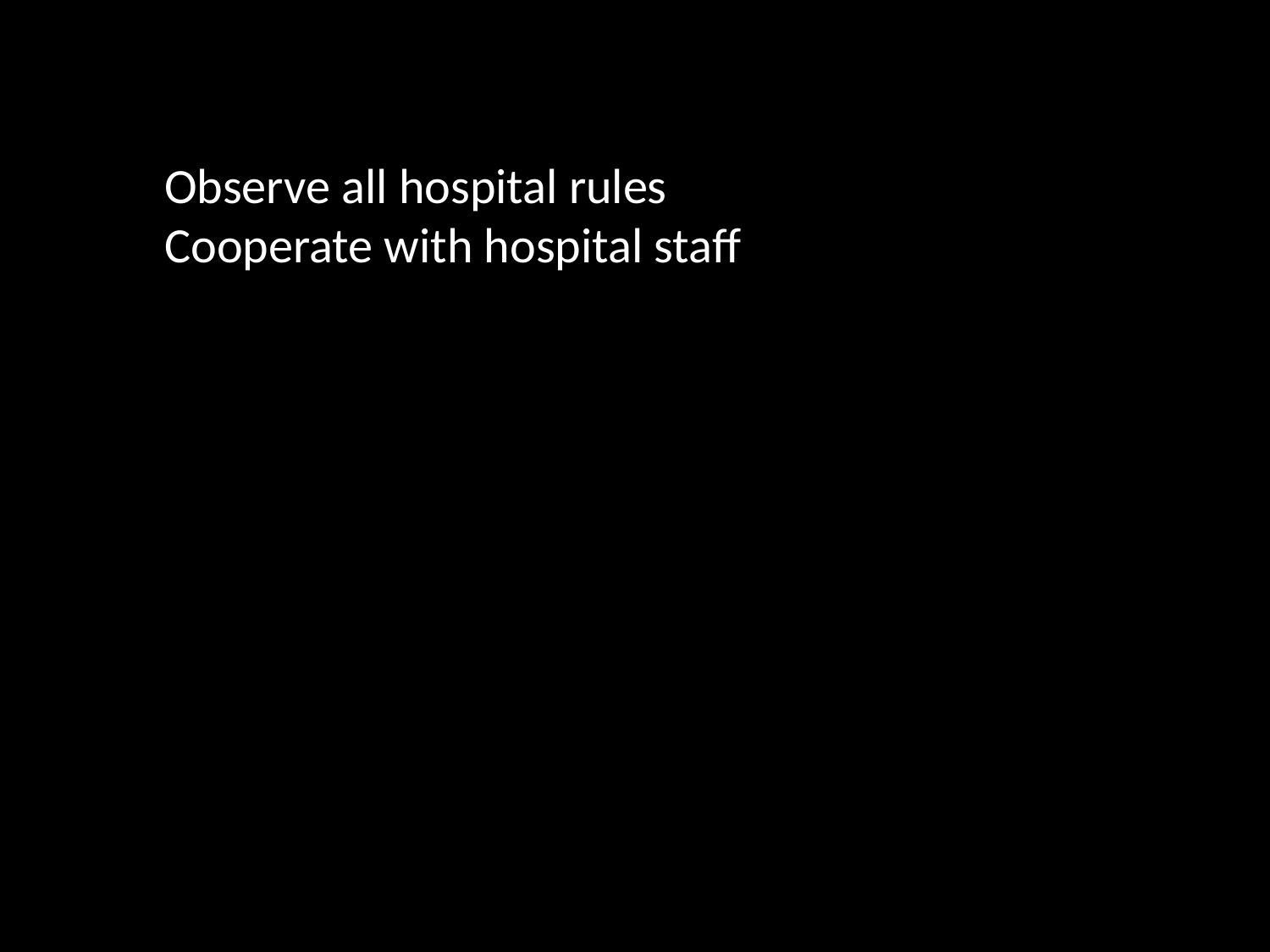

Observe all hospital rules
Cooperate with hospital staff